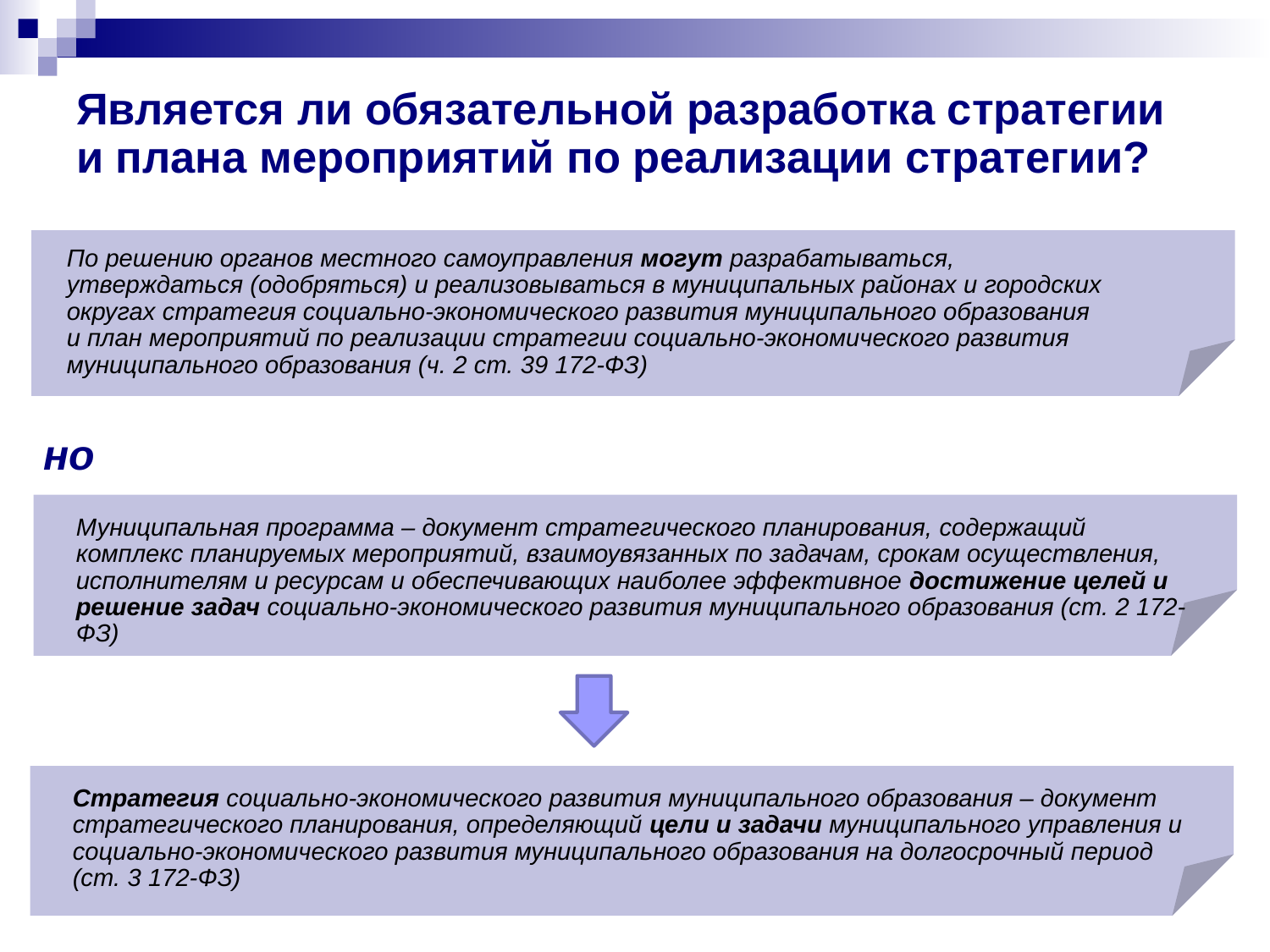

# Является ли обязательной разработка стратегии и плана мероприятий по реализации стратегии?

По решению органов местного самоуправления могут разрабатываться, утверждаться (одобряться) и реализовываться в муниципальных районах и городских округах стратегия социально-экономического развития муниципального образования и план мероприятий по реализации стратегии социально-экономического развития муниципального образования (ч. 2 ст. 39 172-ФЗ)
но

Муниципальная программа – документ стратегического планирования, содержащий комплекс планируемых мероприятий, взаимоувязанных по задачам, срокам осуществления, исполнителям и ресурсам и обеспечивающих наиболее эффективное достижение целей и решение задач социально-экономического развития муниципального образования (ст. 2 172-ФЗ)

Стратегия социально-экономического развития муниципального образования – документ стратегического планирования, определяющий цели и задачи муниципального управления и социально-экономического развития муниципального образования на долгосрочный период (ст. 3 172-ФЗ)